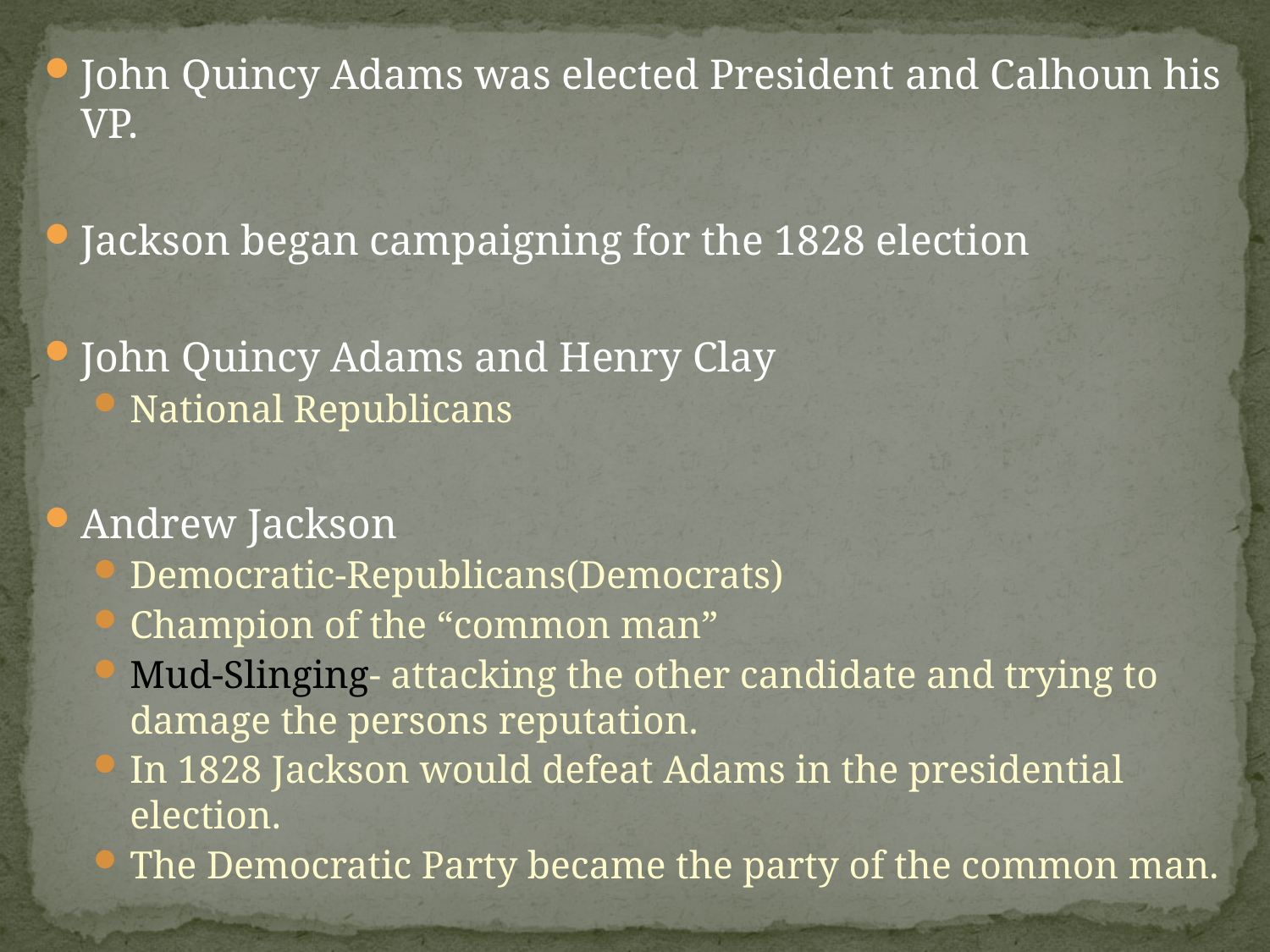

John Quincy Adams was elected President and Calhoun his VP.

Jackson began campaigning for the 1828 election

John Quincy Adams and Henry Clay
National Republicans

Andrew Jackson
Democratic-Republicans(Democrats)
Champion of the “common man”
Mud-Slinging- attacking the other candidate and trying to damage the persons reputation.
In 1828 Jackson would defeat Adams in the presidential election.
The Democratic Party became the party of the common man.